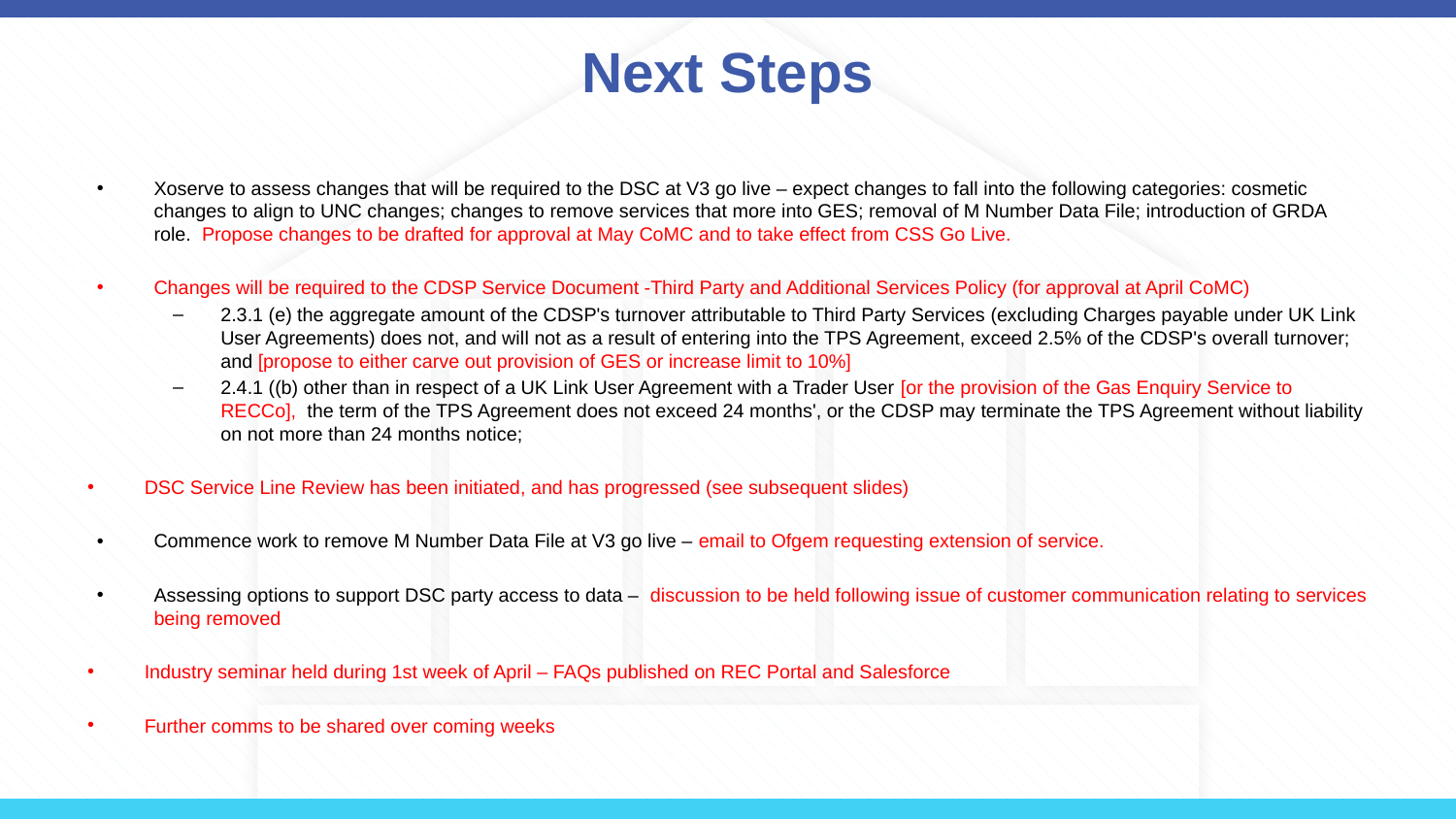

# Next Steps
Xoserve to assess changes that will be required to the DSC at V3 go live – expect changes to fall into the following categories: cosmetic changes to align to UNC changes; changes to remove services that more into GES; removal of M Number Data File; introduction of GRDA role.  Propose changes to be drafted for approval at May CoMC and to take effect from CSS Go Live.

Changes will be required to the CDSP Service Document -Third Party and Additional Services Policy (for approval at April CoMC)
2.3.1 (e) the aggregate amount of the CDSP's turnover attributable to Third Party Services (excluding Charges payable under UK Link User Agreements) does not, and will not as a result of entering into the TPS Agreement, exceed 2.5% of the CDSP's overall turnover; and [propose to either carve out provision of GES or increase limit to 10%]
2.4.1 ((b) other than in respect of a UK Link User Agreement with a Trader User [or the provision of the Gas Enquiry Service to RECCo],  the term of the TPS Agreement does not exceed 24 months', or the CDSP may terminate the TPS Agreement without liability on not more than 24 months notice;

DSC Service Line Review has been initiated, and has progressed (see subsequent slides)

Commence work to remove M Number Data File at V3 go live – email to Ofgem requesting extension of service.

Assessing options to support DSC party access to data –  discussion to be held following issue of customer communication relating to services being removed

Industry seminar held during 1st week of April – FAQs published on REC Portal and Salesforce

Further comms to be shared over coming weeks